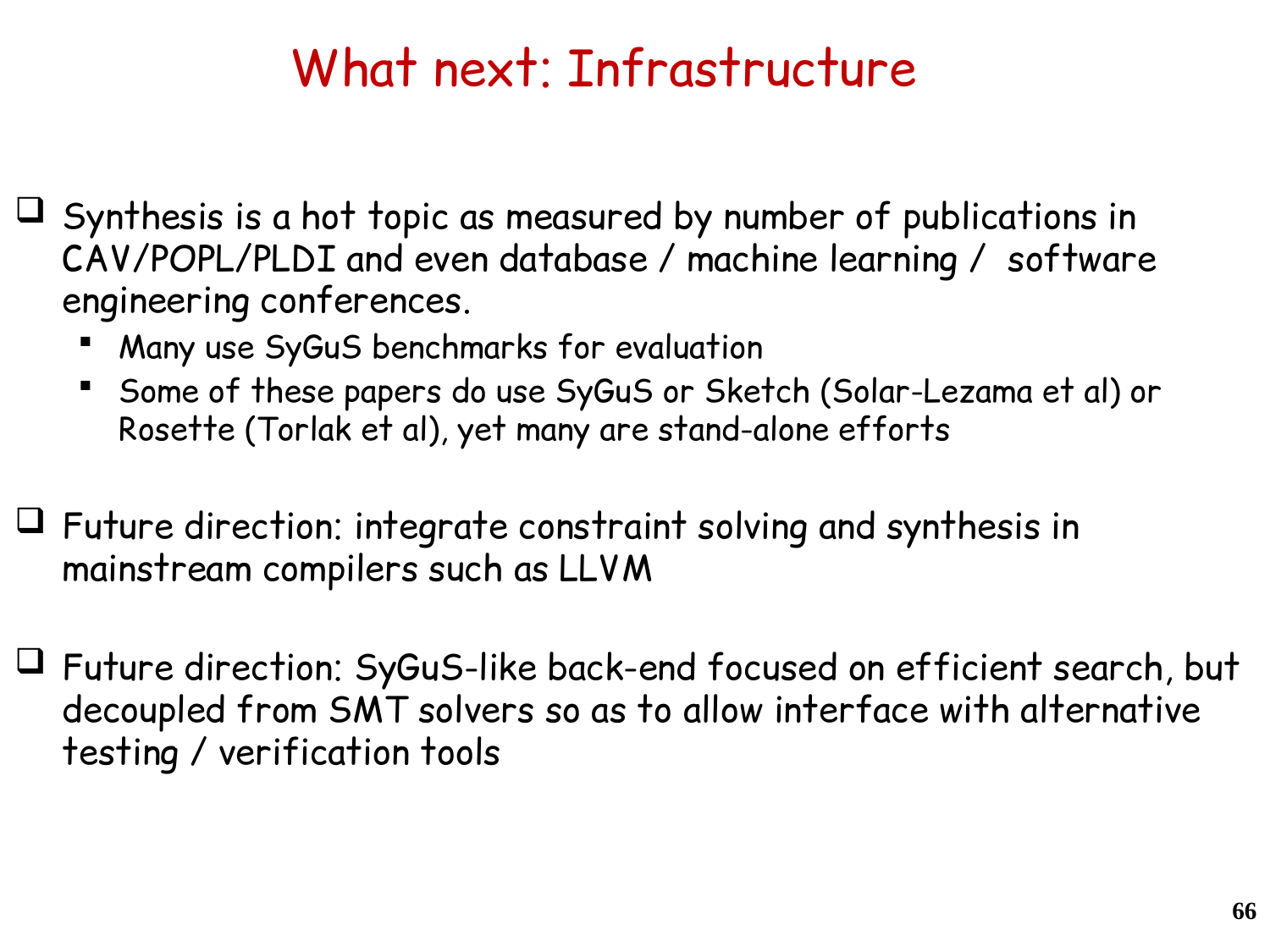

What next: Infrastructure

Synthesis is a hot topic as measured by number of publications in CAV/POPL/PLDI and even database / machine learning /  software engineering conferences.
Many use SyGuS benchmarks for evaluation
Some of these papers do use SyGuS or Sketch (Solar-Lezama et al) or Rosette (Torlak et al), yet many are stand-alone efforts

Future direction: integrate constraint solving and synthesis in mainstream compilers such as LLVM

Future direction: SyGuS-like back-end focused on efficient search, but decoupled from SMT solvers so as to allow interface with alternative testing / verification tools

66